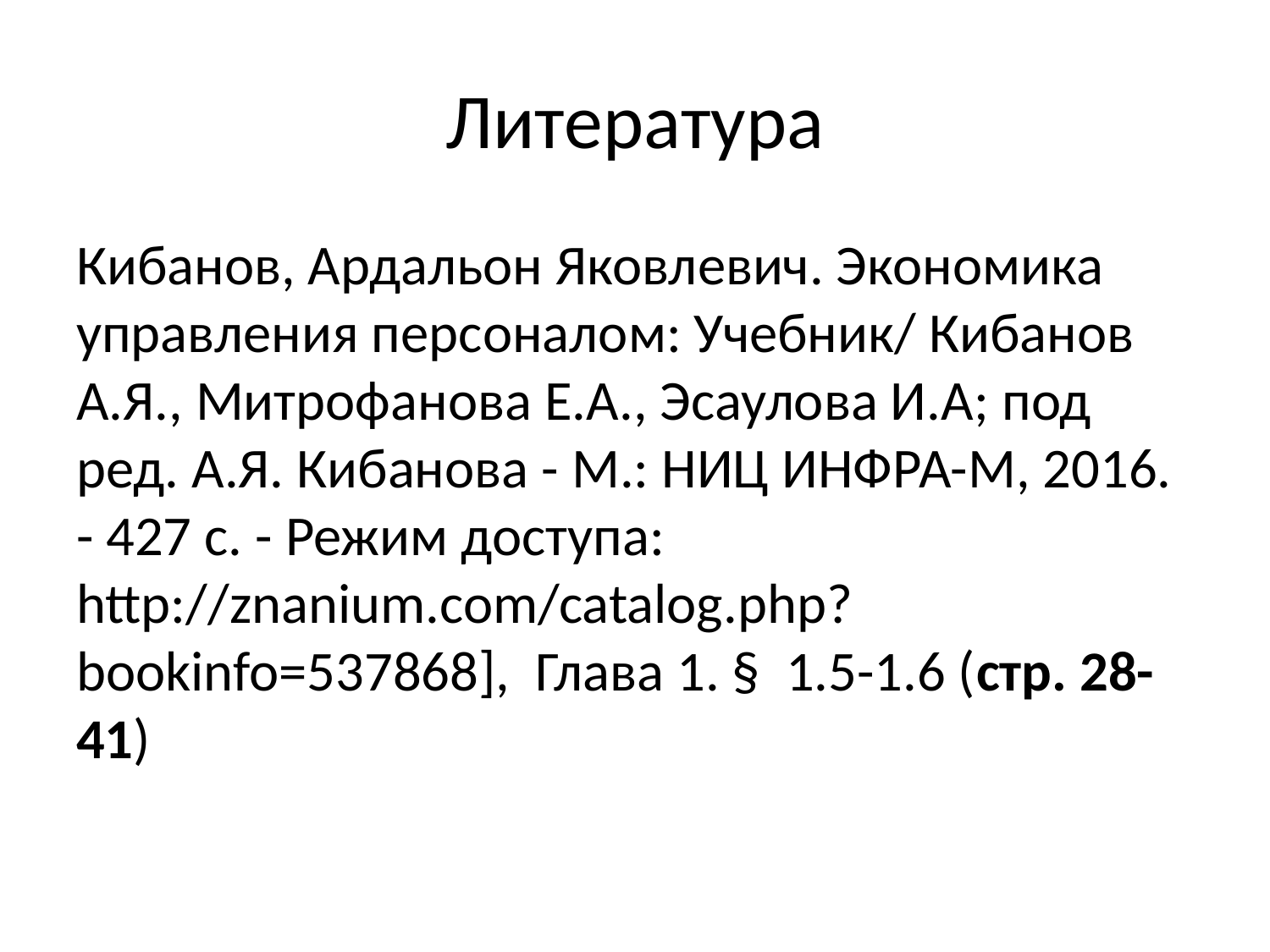

# Литература
Кибанов, Ардальон Яковлевич. Экономика управления персоналом: Учебник/ Кибанов А.Я., Митрофанова Е.А., Эсаулова И.А; под ред. А.Я. Кибанова - М.: НИЦ ИНФРА-М, 2016. - 427 с. - Режим доступа: http://znanium.com/catalog.php?bookinfo=537868],  Глава 1. §  1.5-1.6 (стр. 28-41)